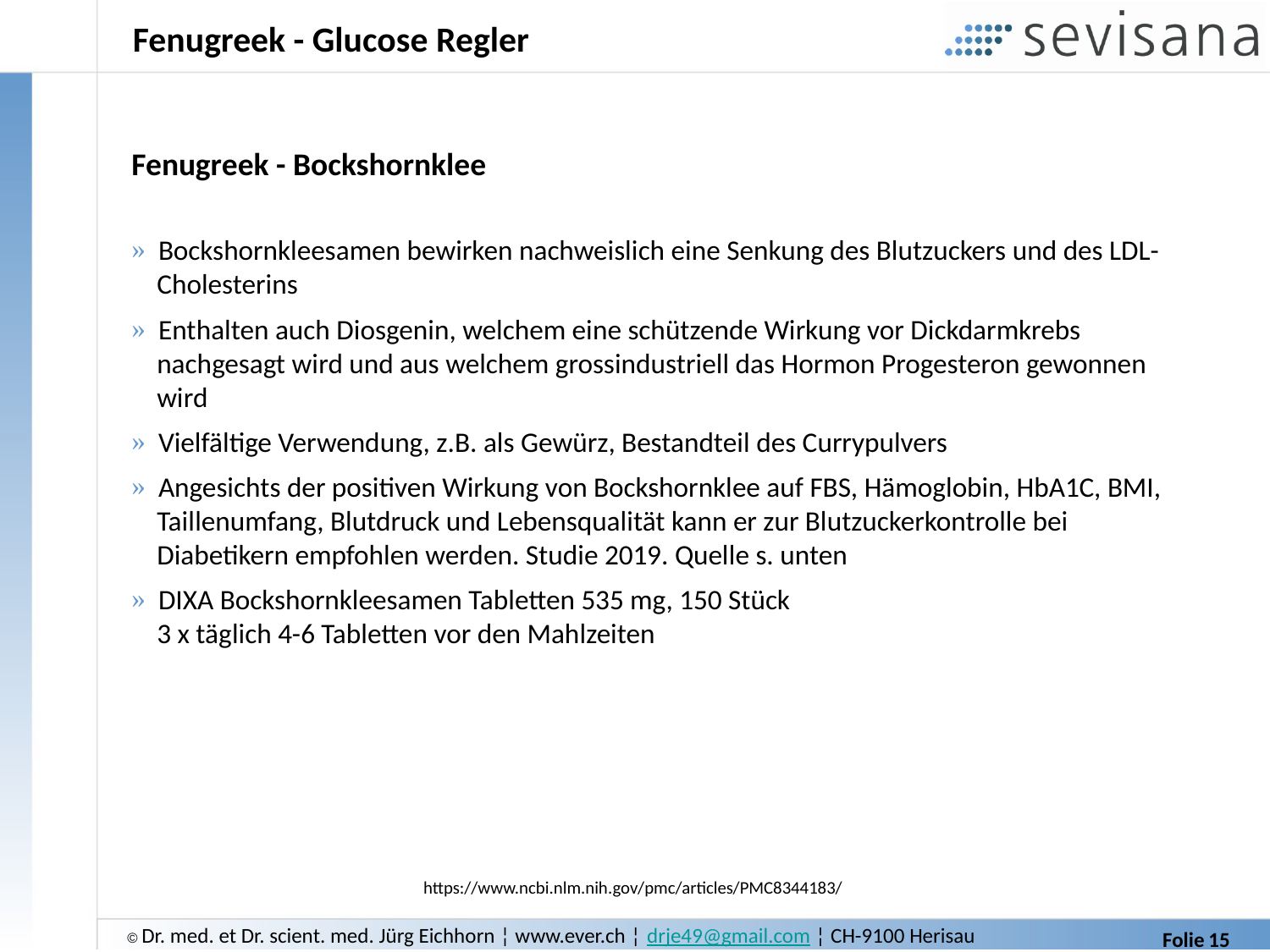

# Fenugreek - Glucose Regler
Fenugreek - Bockshornklee
  Bockshornkleesamen bewirken nachweislich eine Senkung des Blutzuckers und des LDL-
    Cholesterins
  Enthalten auch Diosgenin, welchem eine schützende Wirkung vor Dickdarmkrebs
    nachgesagt wird und aus welchem grossindustriell das Hormon Progesteron gewonnen
    wird
  Vielfältige Verwendung, z.B. als Gewürz, Bestandteil des Currypulvers
  Angesichts der positiven Wirkung von Bockshornklee auf FBS, Hämoglobin, HbA1C, BMI,
    Taillenumfang, Blutdruck und Lebensqualität kann er zur Blutzuckerkontrolle bei
    Diabetikern empfohlen werden. Studie 2019. Quelle s. unten
  DIXA Bockshornkleesamen Tabletten 535 mg, 150 Stück
    3 x täglich 4-6 Tabletten vor den Mahlzeiten
https://www.ncbi.nlm.nih.gov/pmc/articles/PMC8344183/